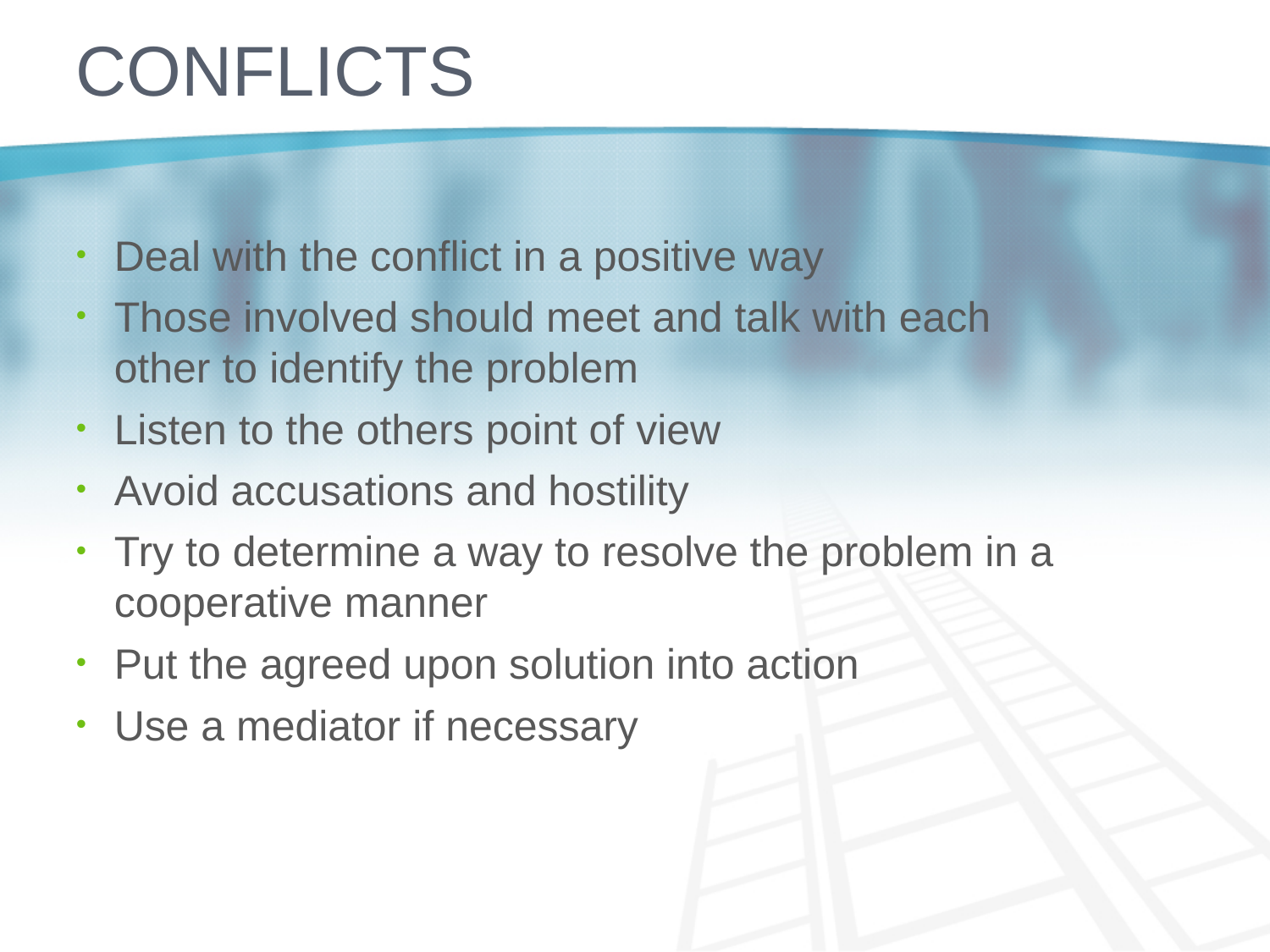

# Conflicts
Deal with the conflict in a positive way
Those involved should meet and talk with each other to identify the problem
Listen to the others point of view
Avoid accusations and hostility
Try to determine a way to resolve the problem in a cooperative manner
Put the agreed upon solution into action
Use a mediator if necessary